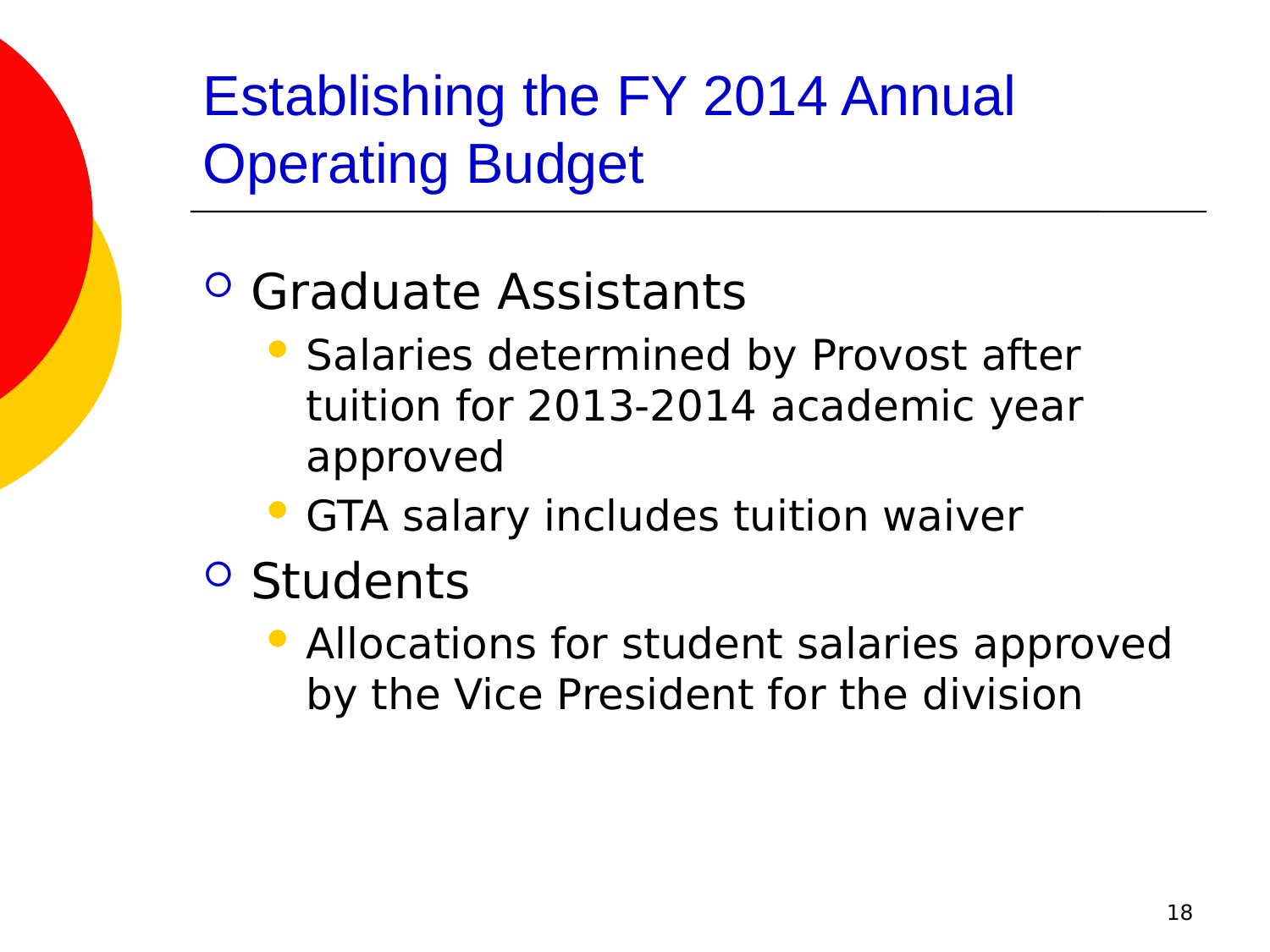

Establishing the FY 2014 Annual Operating Budget
Graduate Assistants
Salaries determined by Provost after tuition for 2013-2014 academic year approved
GTA salary includes tuition waiver
Students
Allocations for student salaries approved by the Vice President for the division

18